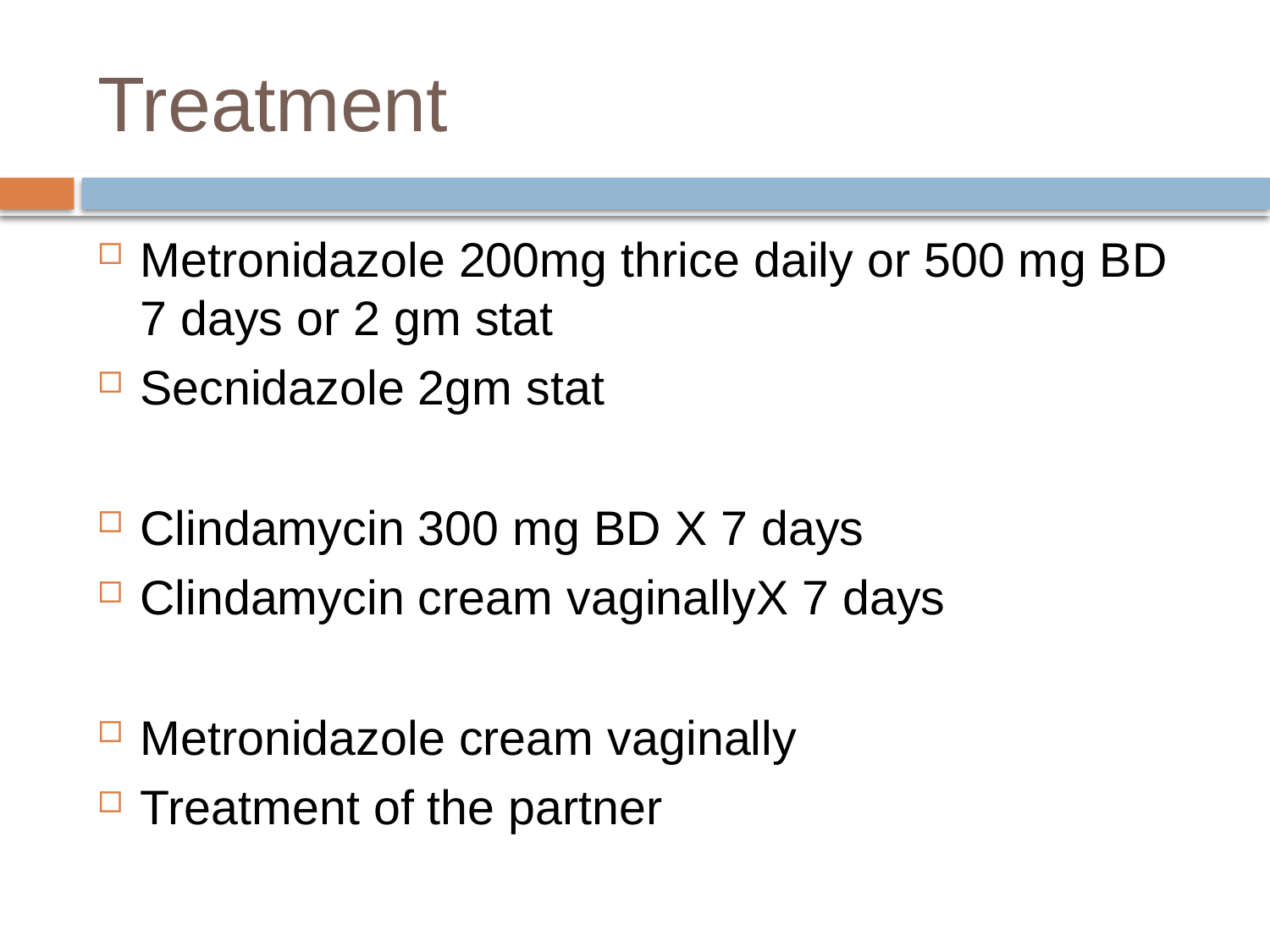

# Treatment
Metronidazole 200mg thrice daily or 500 mg BD 7 days or 2 gm stat
Secnidazole 2gm stat

Clindamycin 300 mg BD X 7 days
Clindamycin cream vaginallyX 7 days

Metronidazole cream vaginally
Treatment of the partner